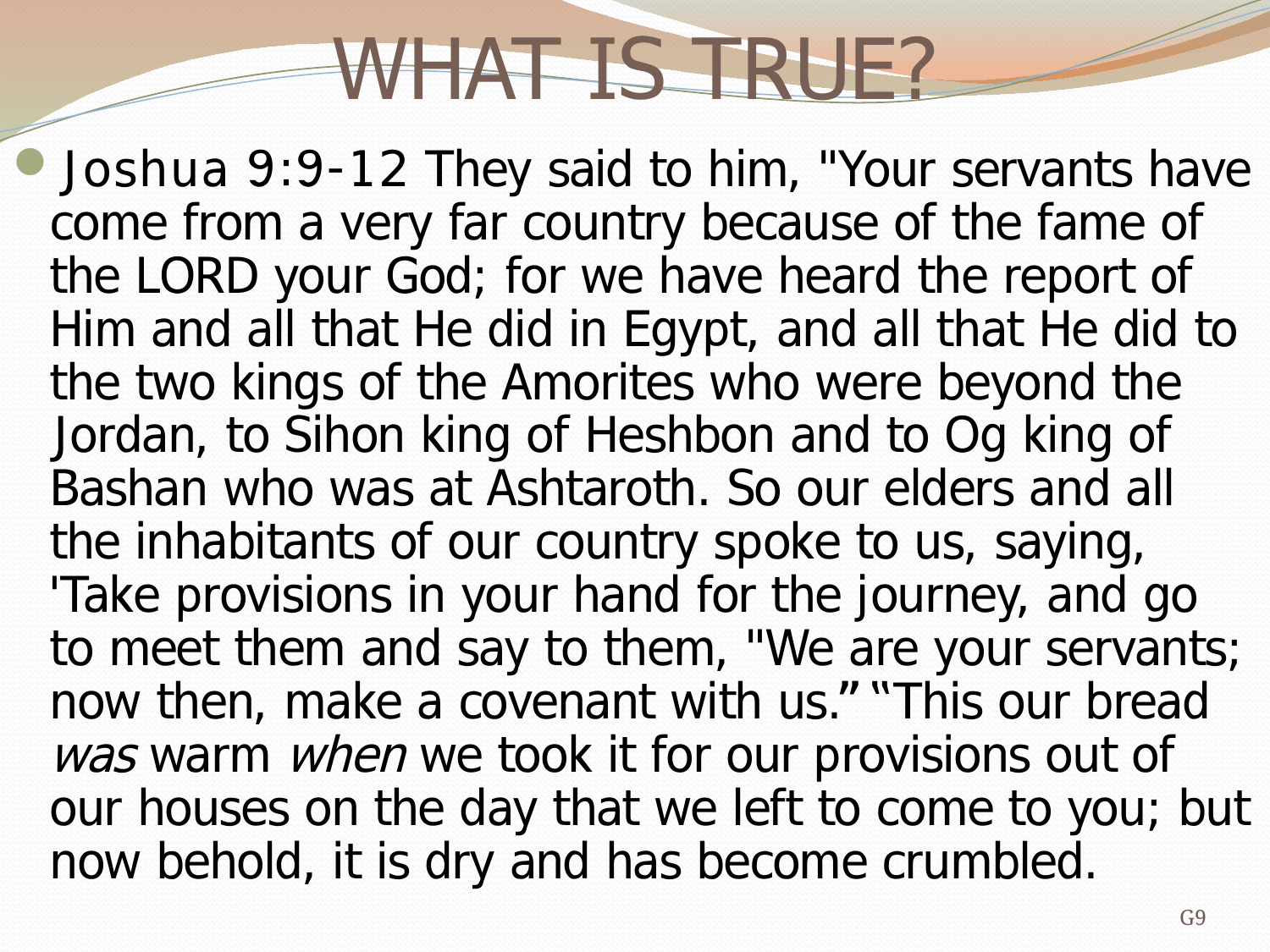

# WHAT IS TRUE?
Joshua 9:9-12 They said to him, "Your servants have come from a very far country because of the fame of the LORD your God; for we have heard the report of Him and all that He did in Egypt, and all that He did to the two kings of the Amorites who were beyond the Jordan, to Sihon king of Heshbon and to Og king of Bashan who was at Ashtaroth. So our elders and all the inhabitants of our country spoke to us, saying, 'Take provisions in your hand for the journey, and go to meet them and say to them, "We are your servants; now then, make a covenant with us.’’ “This our bread was warm when we took it for our provisions out of our houses on the day that we left to come to you; but now behold, it is dry and has become crumbled.
G9